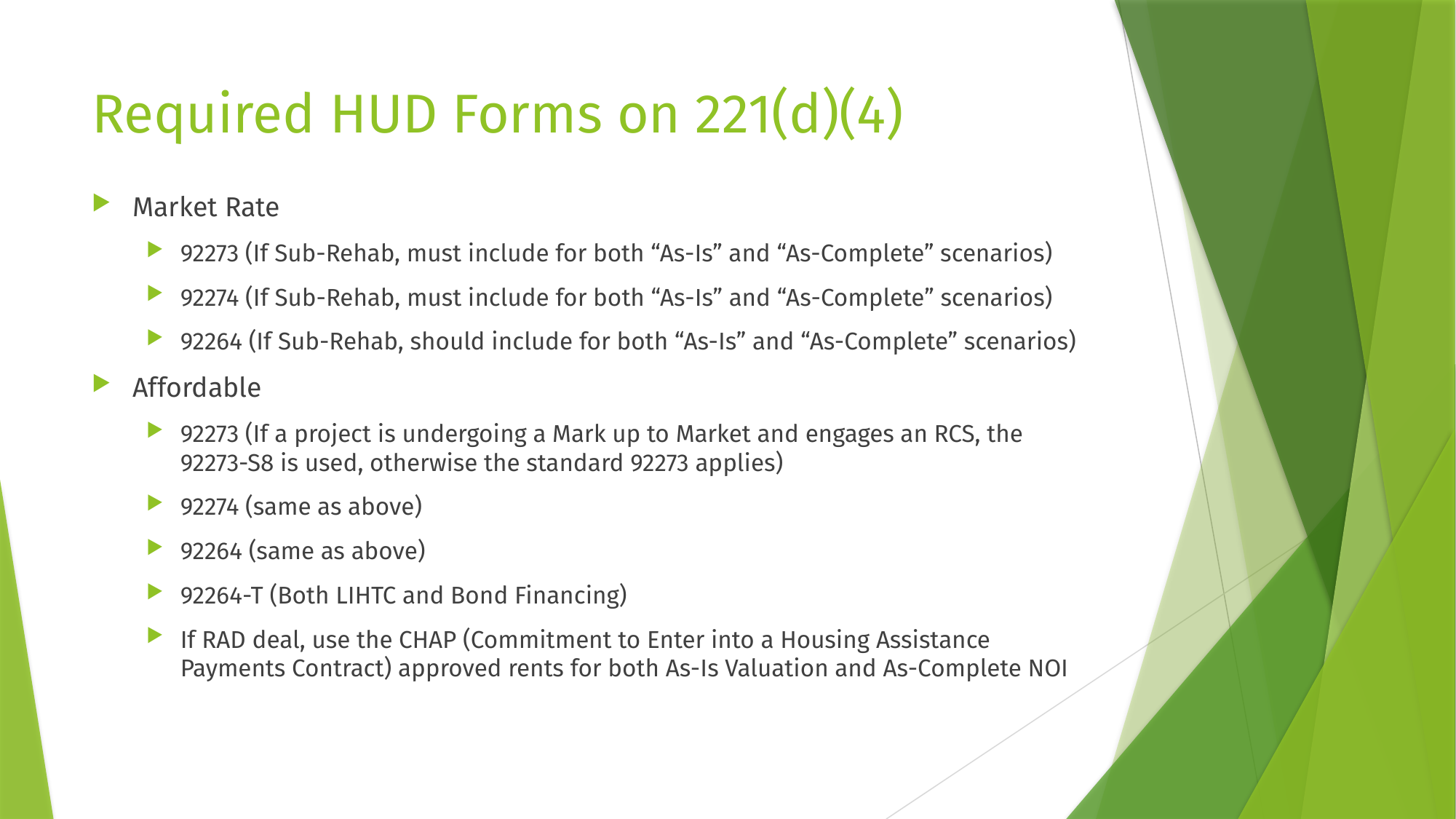

# Required HUD Forms on 221(d)(4)
Market Rate
92273 (If Sub-Rehab, must include for both “As-Is” and “As-Complete” scenarios)
92274 (If Sub-Rehab, must include for both “As-Is” and “As-Complete” scenarios)
92264 (If Sub-Rehab, should include for both “As-Is” and “As-Complete” scenarios)
Affordable
92273 (If a project is undergoing a Mark up to Market and engages an RCS, the 92273-S8 is used, otherwise the standard 92273 applies)
92274 (same as above)
92264 (same as above)
92264-T (Both LIHTC and Bond Financing)
If RAD deal, use the CHAP (Commitment to Enter into a Housing Assistance Payments Contract) approved rents for both As-Is Valuation and As-Complete NOI